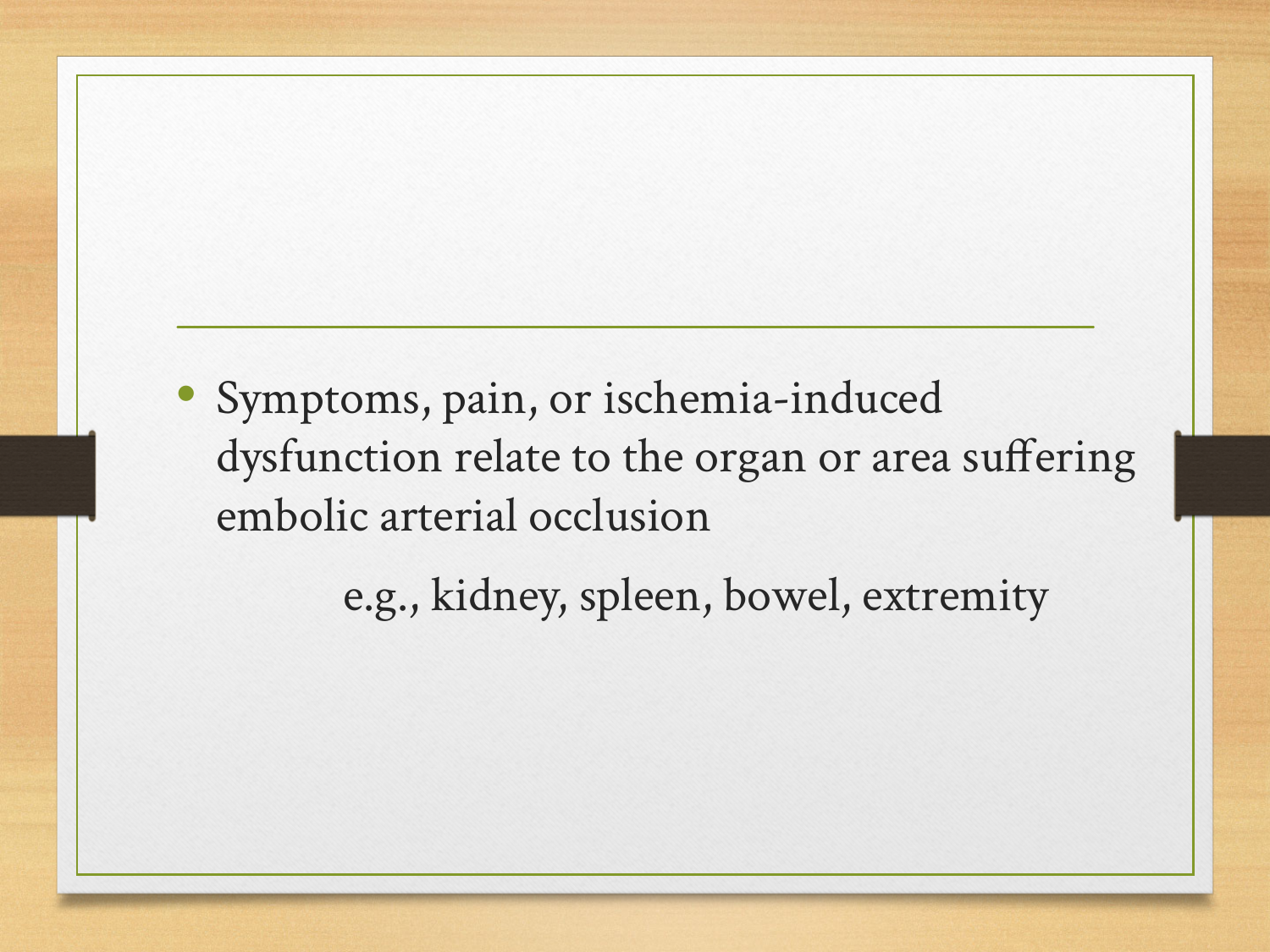

Symptoms, pain, or ischemia-induced dysfunction relate to the organ or area suffering embolic arterial occlusion
		e.g., kidney, spleen, bowel, extremity